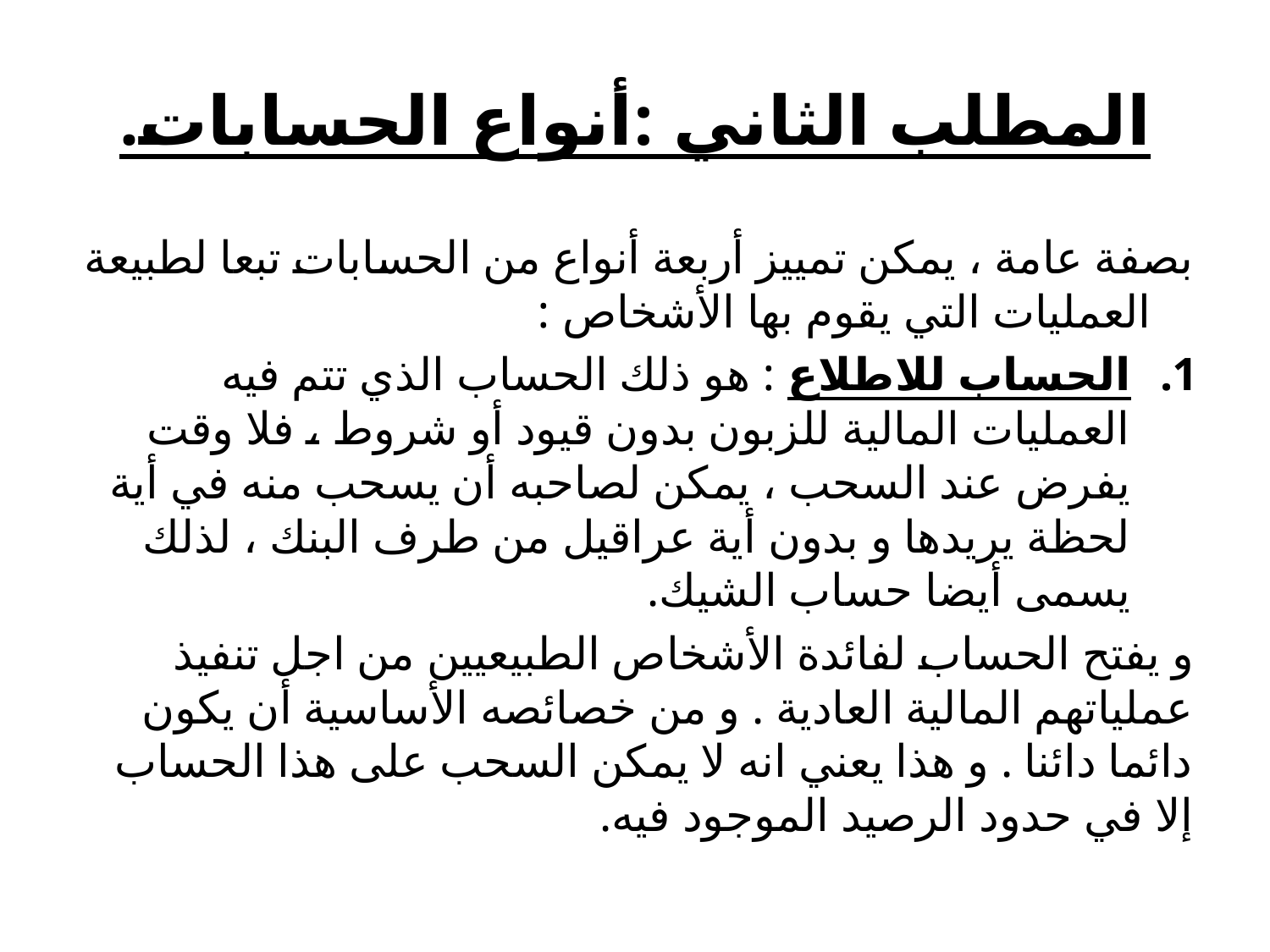

# المطلب الثاني :أنواع الحسابات.
بصفة عامة ، يمكن تمييز أربعة أنواع من الحسابات تبعا لطبيعة العمليات التي يقوم بها الأشخاص :
الحساب للاطلاع : هو ذلك الحساب الذي تتم فيه العمليات المالية للزبون بدون قيود أو شروط ، فلا وقت يفرض عند السحب ، يمكن لصاحبه أن يسحب منه في أية لحظة يريدها و بدون أية عراقيل من طرف البنك ، لذلك يسمى أيضا حساب الشيك.
و يفتح الحساب لفائدة الأشخاص الطبيعيين من اجل تنفيذ عملياتهم المالية العادية . و من خصائصه الأساسية أن يكون دائما دائنا . و هذا يعني انه لا يمكن السحب على هذا الحساب إلا في حدود الرصيد الموجود فيه.